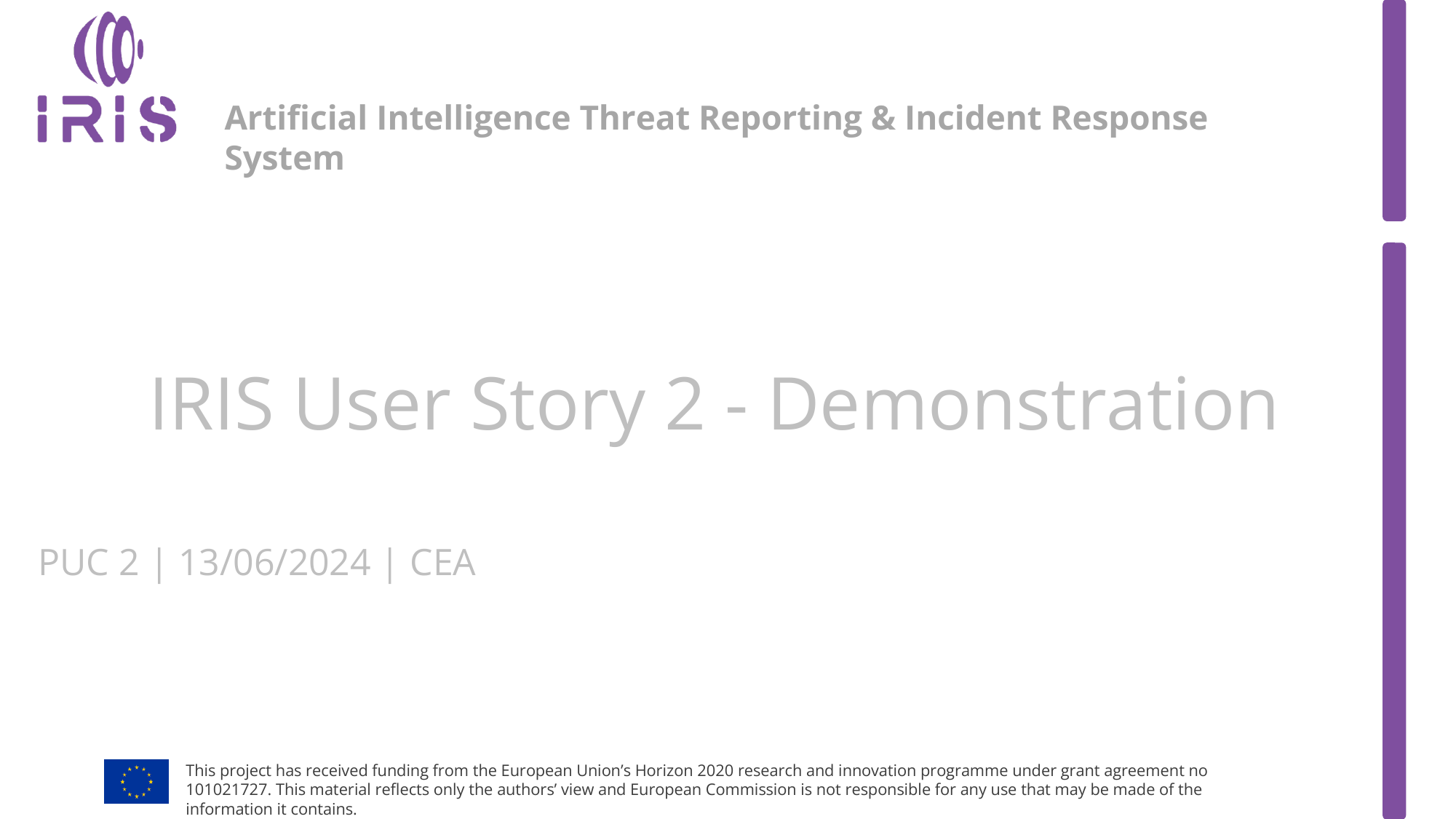

# IRIS User Story 2 - Demonstration

PUC 2 | 13/06/2024 | CEA